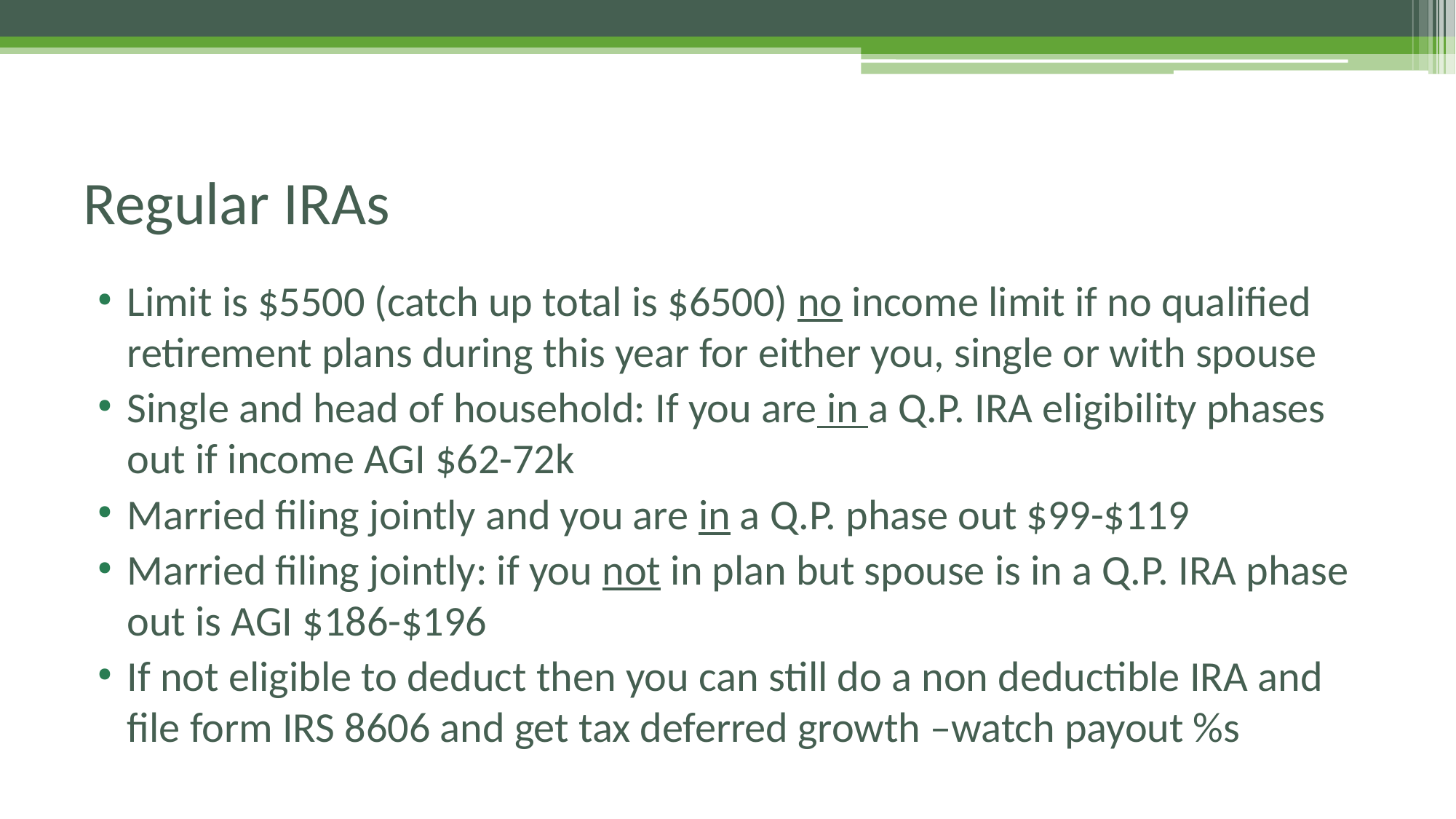

# Regular IRAs
Limit is $5500 (catch up total is $6500) no income limit if no qualified retirement plans during this year for either you, single or with spouse
Single and head of household: If you are in a Q.P. IRA eligibility phases out if income AGI $62-72k
Married filing jointly and you are in a Q.P. phase out $99-$119
Married filing jointly: if you not in plan but spouse is in a Q.P. IRA phase out is AGI $186-$196
If not eligible to deduct then you can still do a non deductible IRA and file form IRS 8606 and get tax deferred growth –watch payout %s